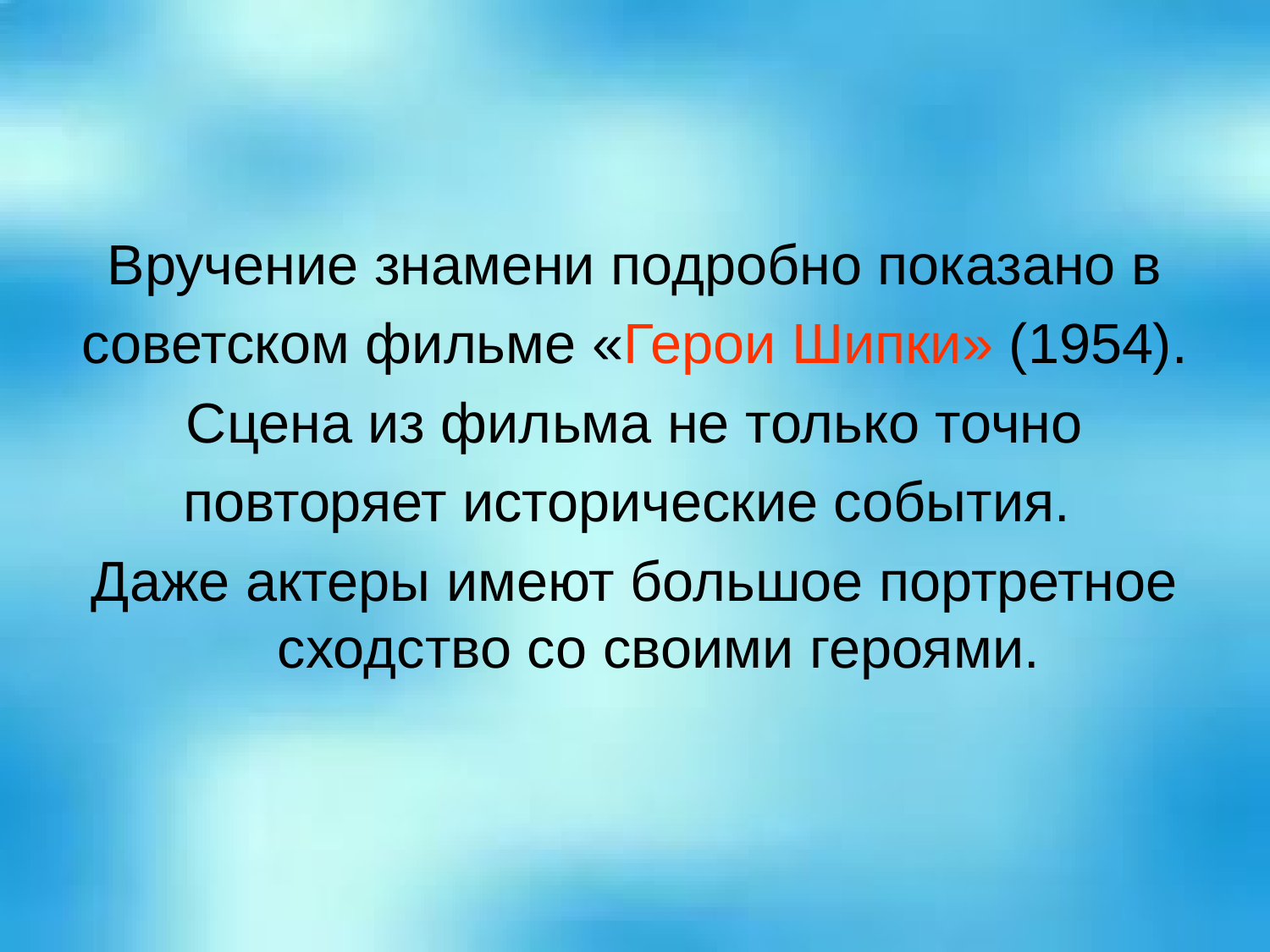

Вручение знамени подробно показано в
советском фильме «Герои Шипки» (1954).
Сцена из фильма не только точно
повторяет исторические события.
Даже актеры имеют большое портретное сходство со своими героями.